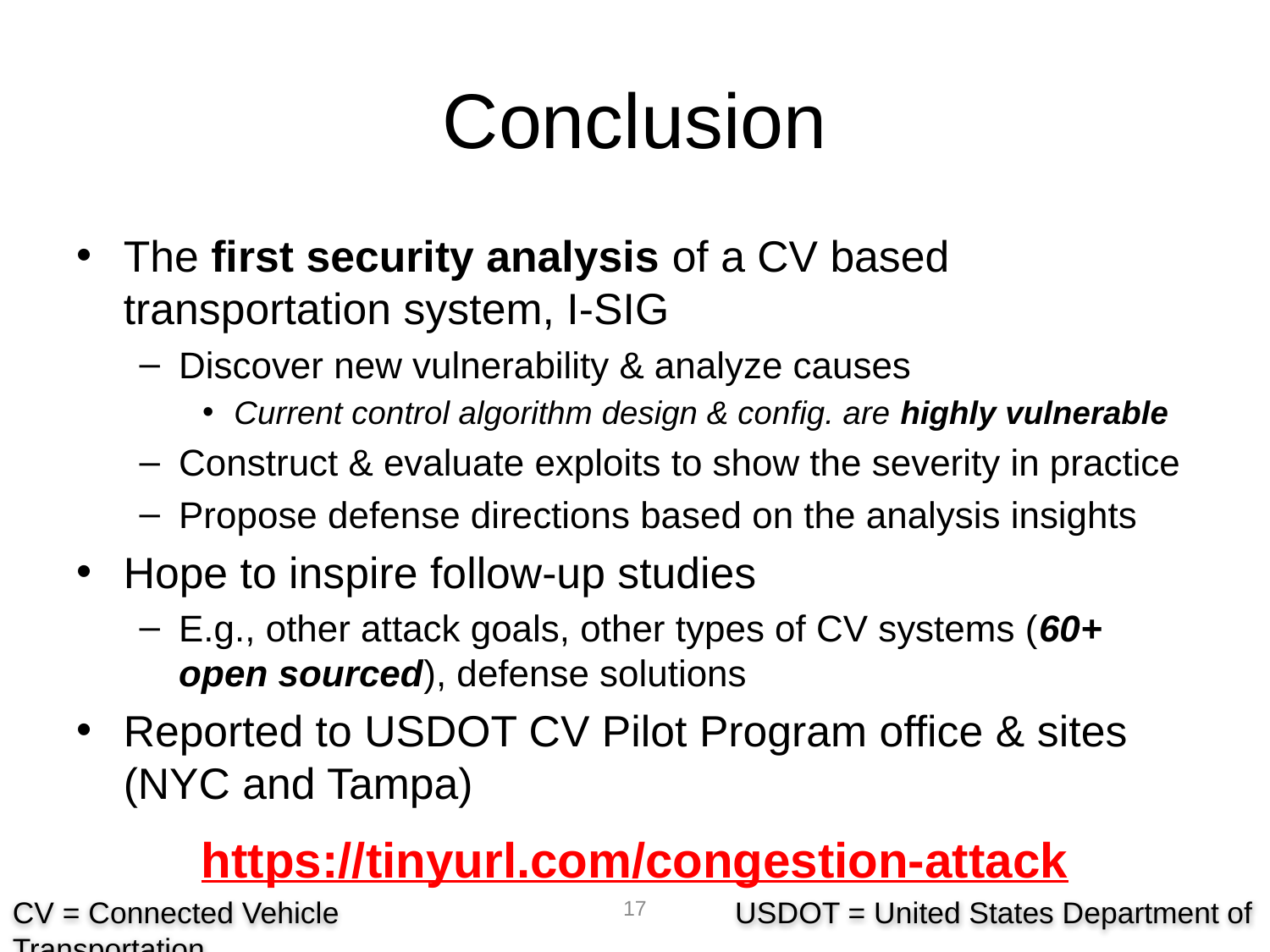

# Conclusion
The first security analysis of a CV based transportation system, I-SIG
Discover new vulnerability & analyze causes
Current control algorithm design & config. are highly vulnerable
Construct & evaluate exploits to show the severity in practice
Propose defense directions based on the analysis insights
Hope to inspire follow-up studies
E.g., other attack goals, other types of CV systems (60+ open sourced), defense solutions
Reported to USDOT CV Pilot Program office & sites (NYC and Tampa)
https://tinyurl.com/congestion-attack
17
CV = Connected Vehicle                                                USDOT = United States Department of Transportation